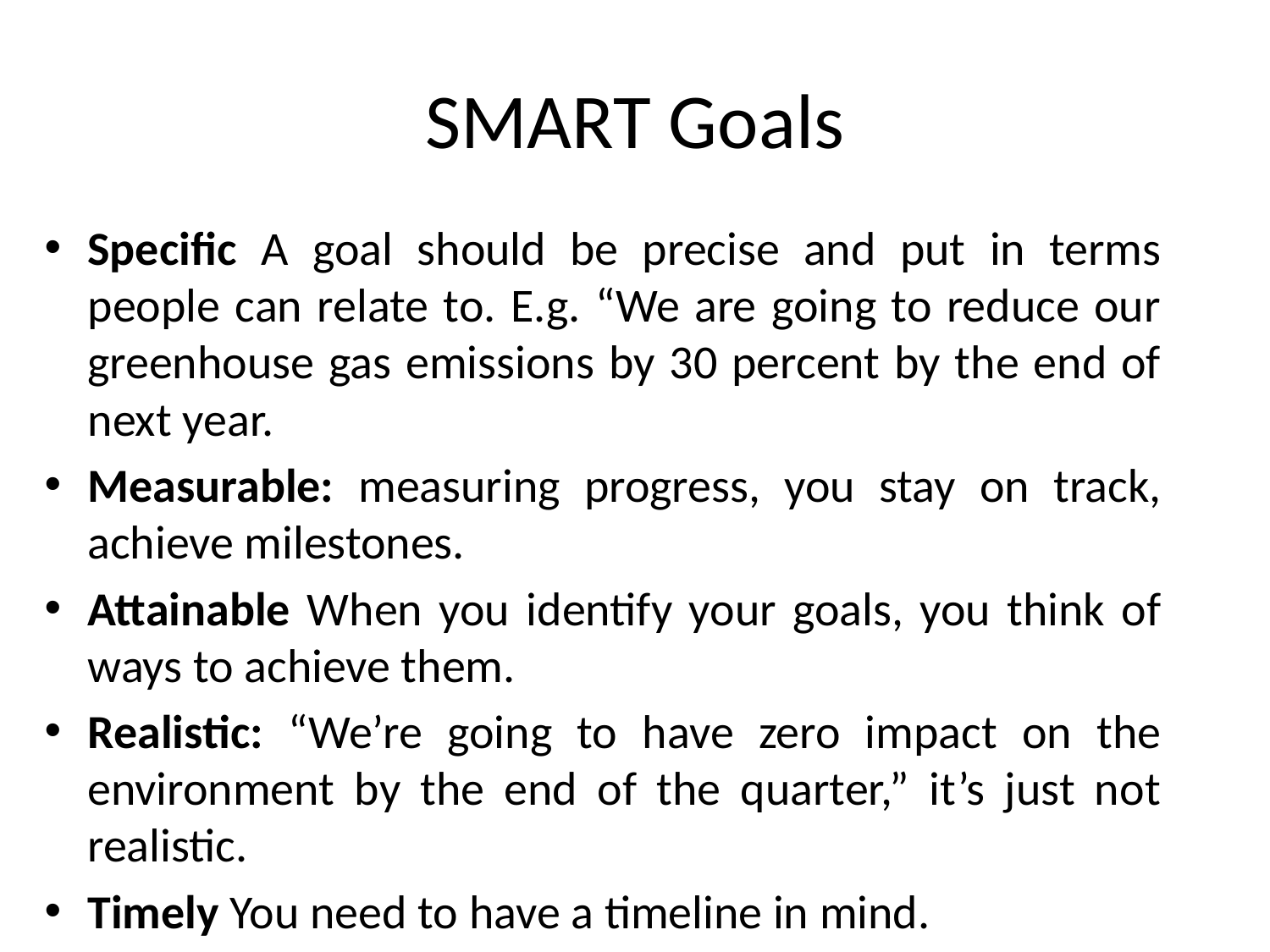

# SMART Goals
Specific A goal should be precise and put in terms people can relate to. E.g. “We are going to reduce our greenhouse gas emissions by 30 percent by the end of next year.
Measurable: measuring progress, you stay on track, achieve milestones.
Attainable When you identify your goals, you think of ways to achieve them.
Realistic: “We’re going to have zero impact on the environment by the end of the quarter,” it’s just not realistic.
Timely You need to have a timeline in mind.